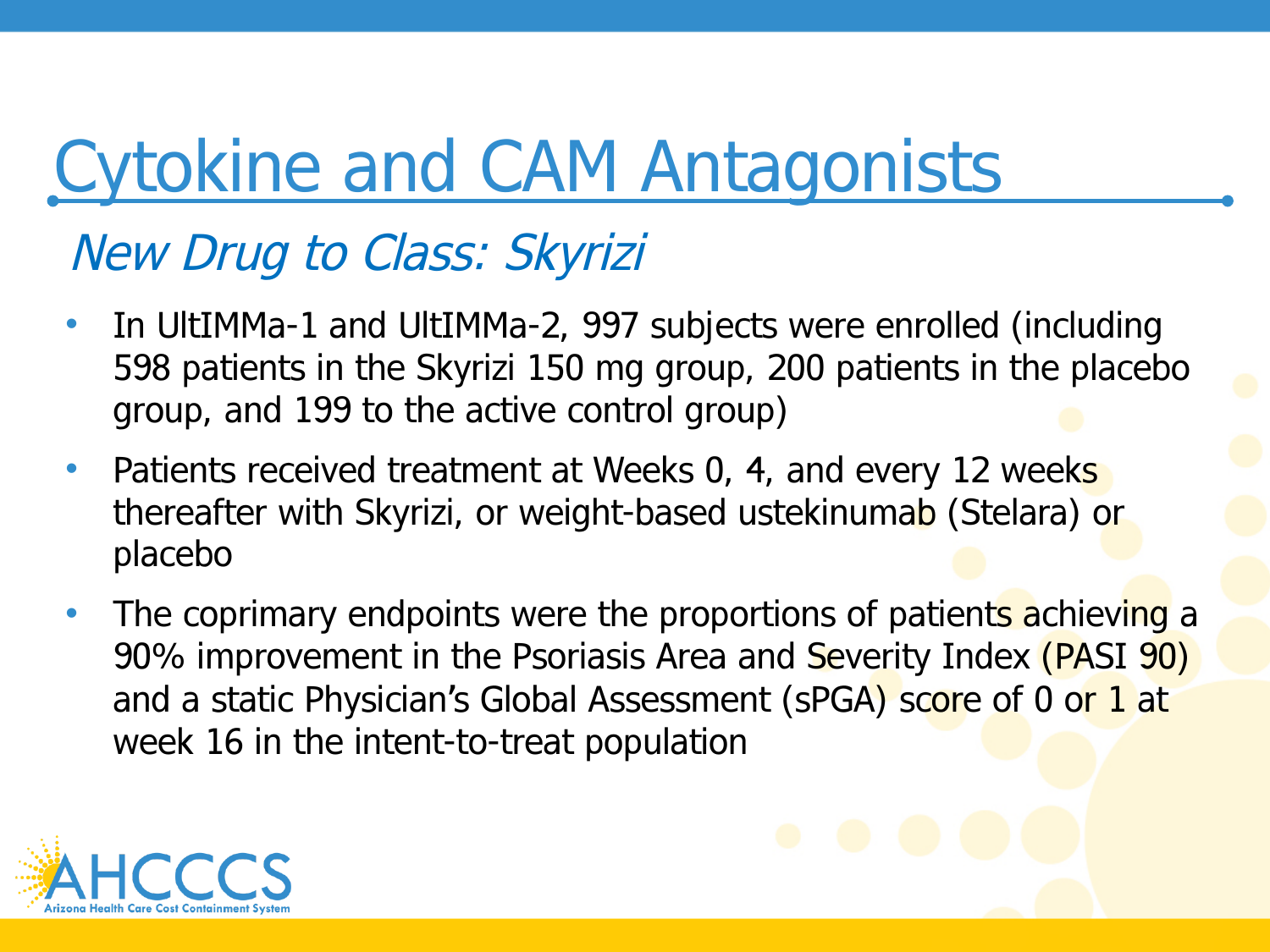

# Cytokine and CAM Antagonists
New Drug to Class: Skyrizi
In UltIMMa-1 and UltIMMa-2, 997 subjects were enrolled (including 598 patients in the Skyrizi 150 mg group, 200 patients in the placebo group, and 199 to the active control group)
Patients received treatment at Weeks 0, 4, and every 12 weeks thereafter with Skyrizi, or weight-based ustekinumab (Stelara) or placebo
The coprimary endpoints were the proportions of patients achieving a 90% improvement in the Psoriasis Area and Severity Index (PASI 90) and a static Physician’s Global Assessment (sPGA) score of 0 or 1 at week 16 in the intent-to-treat population